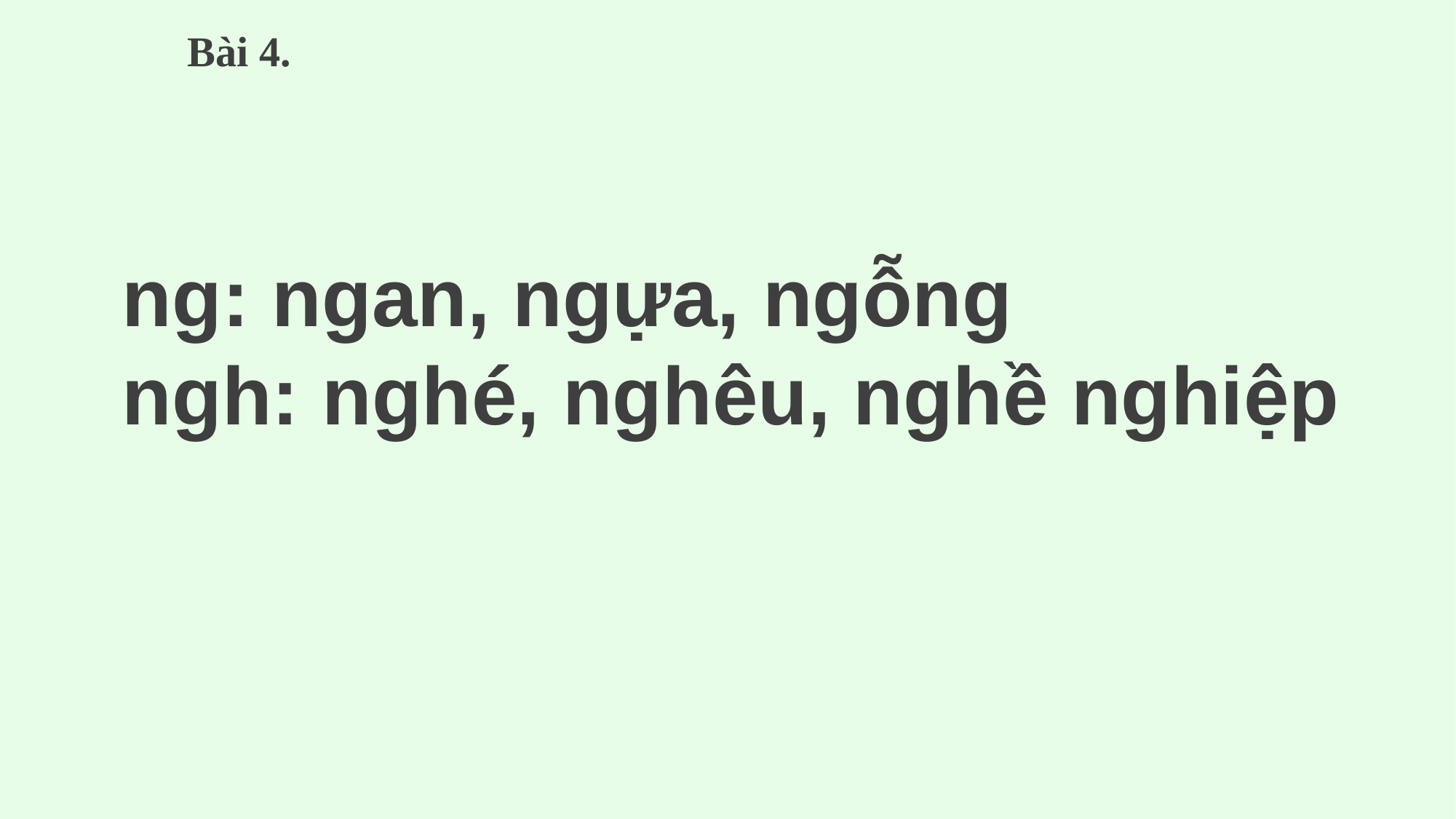

Bài 4.
ng: ngan, ngựa, ngỗng
ngh: nghé, nghêu, nghề nghiệp